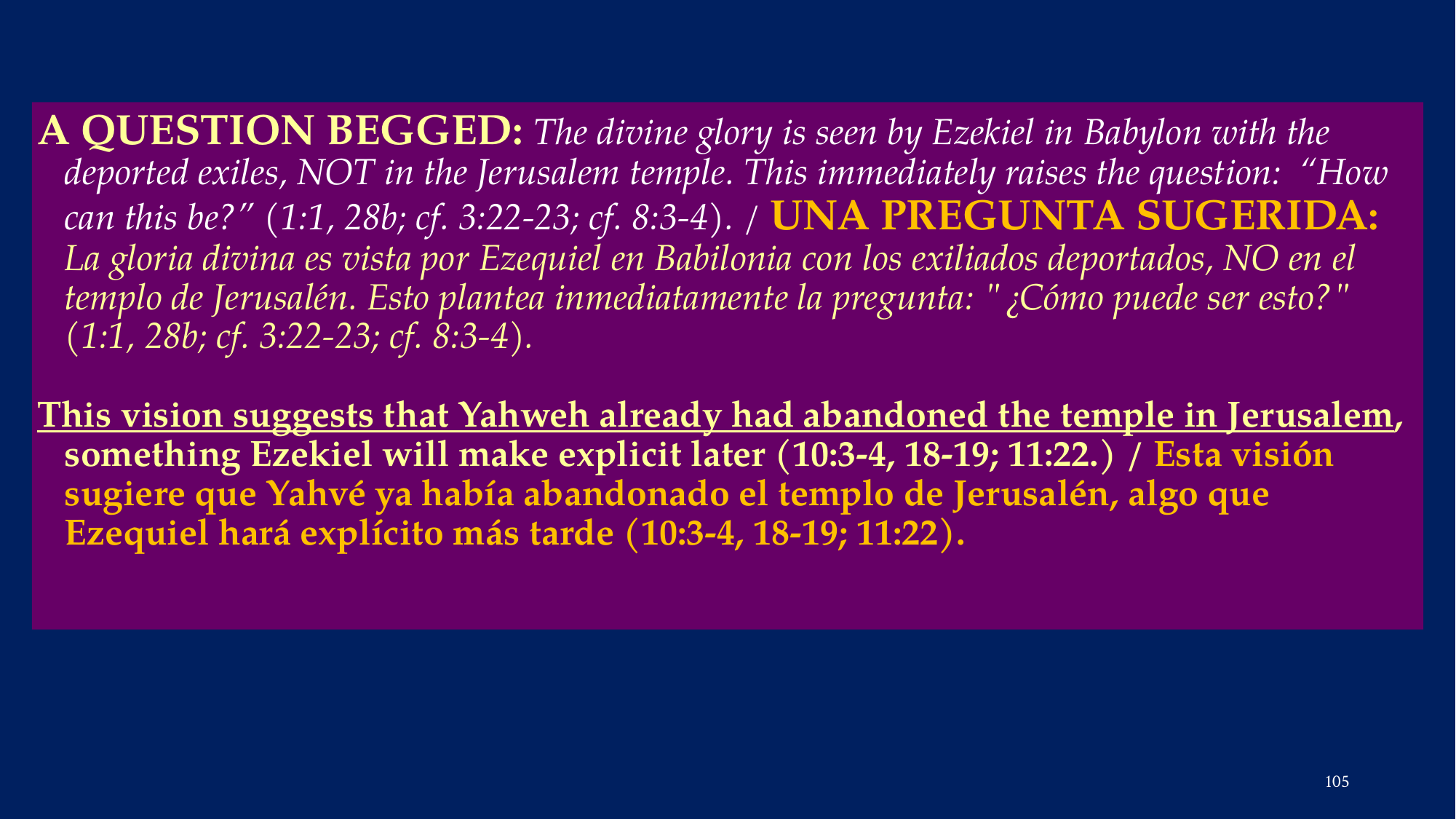

A QUESTION BEGGED: The divine glory is seen by Ezekiel in Babylon with the deported exiles, NOT in the Jerusalem temple. This immediately raises the question:  “How can this be?” (1:1, 28b; cf. 3:22-23; cf. 8:3-4). / UNA PREGUNTA SUGERIDA: La gloria divina es vista por Ezequiel en Babilonia con los exiliados deportados, NO en el templo de Jerusalén. Esto plantea inmediatamente la pregunta: "¿Cómo puede ser esto?" (1:1, 28b; cf. 3:22-23; cf. 8:3-4).

This vision suggests that Yahweh already had abandoned the temple in Jerusalem, something Ezekiel will make explicit later (10:3-4, 18-19; 11:22.) / Esta visión sugiere que Yahvé ya había abandonado el templo de Jerusalén, algo que Ezequiel hará explícito más tarde (10:3-4, 18-19; 11:22).
105